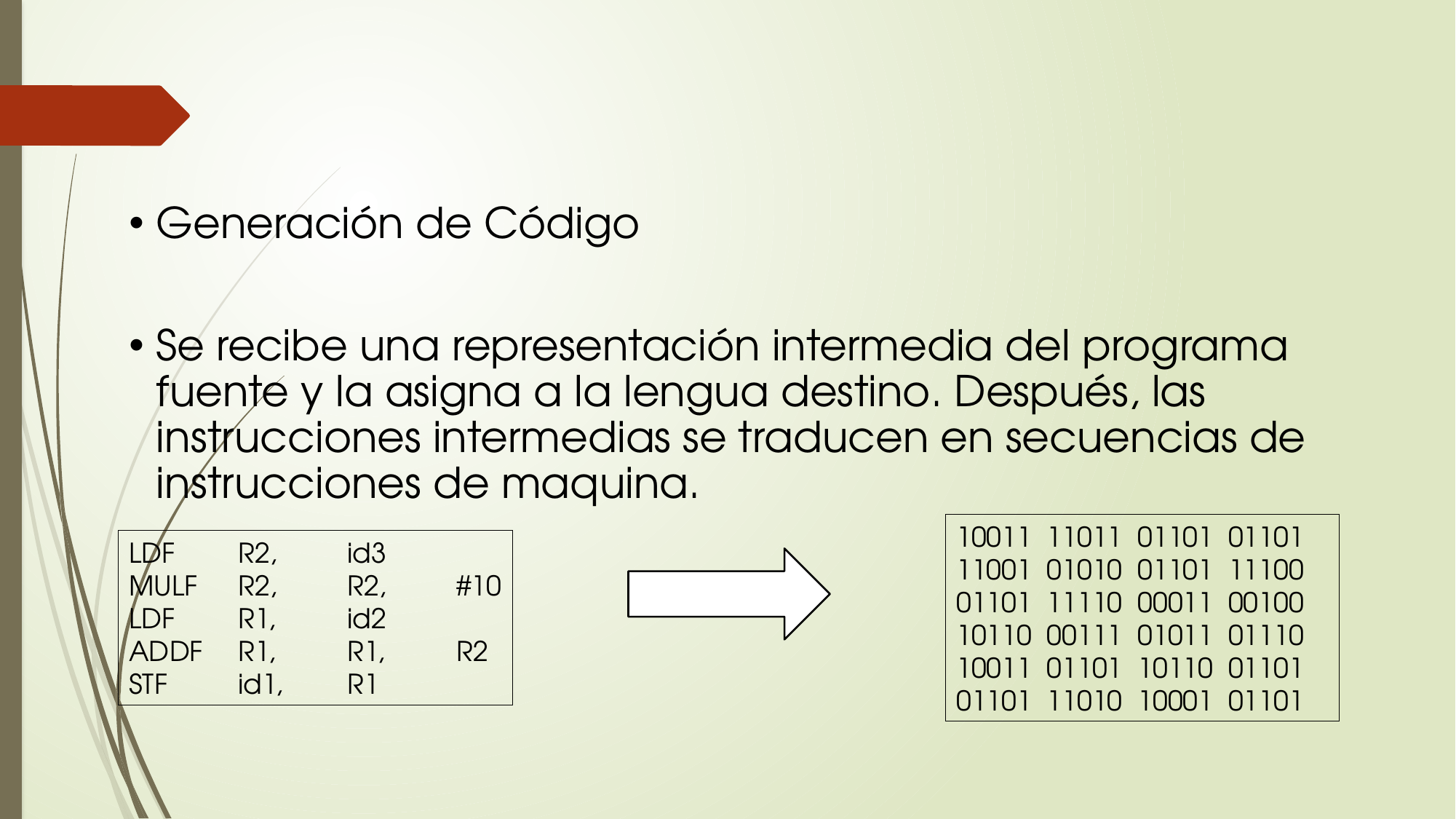

Generación de Código

Se recibe una representación intermedia del programa fuente y la asigna a la lengua destino. Después, las instrucciones intermedias se traducen en secuencias de instrucciones de maquina.
10011  11011  01101  01101
11001  01010  01101  11100
01101  11110  00011  00100
10110  00111  01011  01110
10011  01101  10110  01101
01101  11010  10001  01101
LDF	R2,	id3
MULF	R2,	R2,	#10
LDF	R1,	id2
ADDF	R1,	R1,	R2
STF	id1,	R1